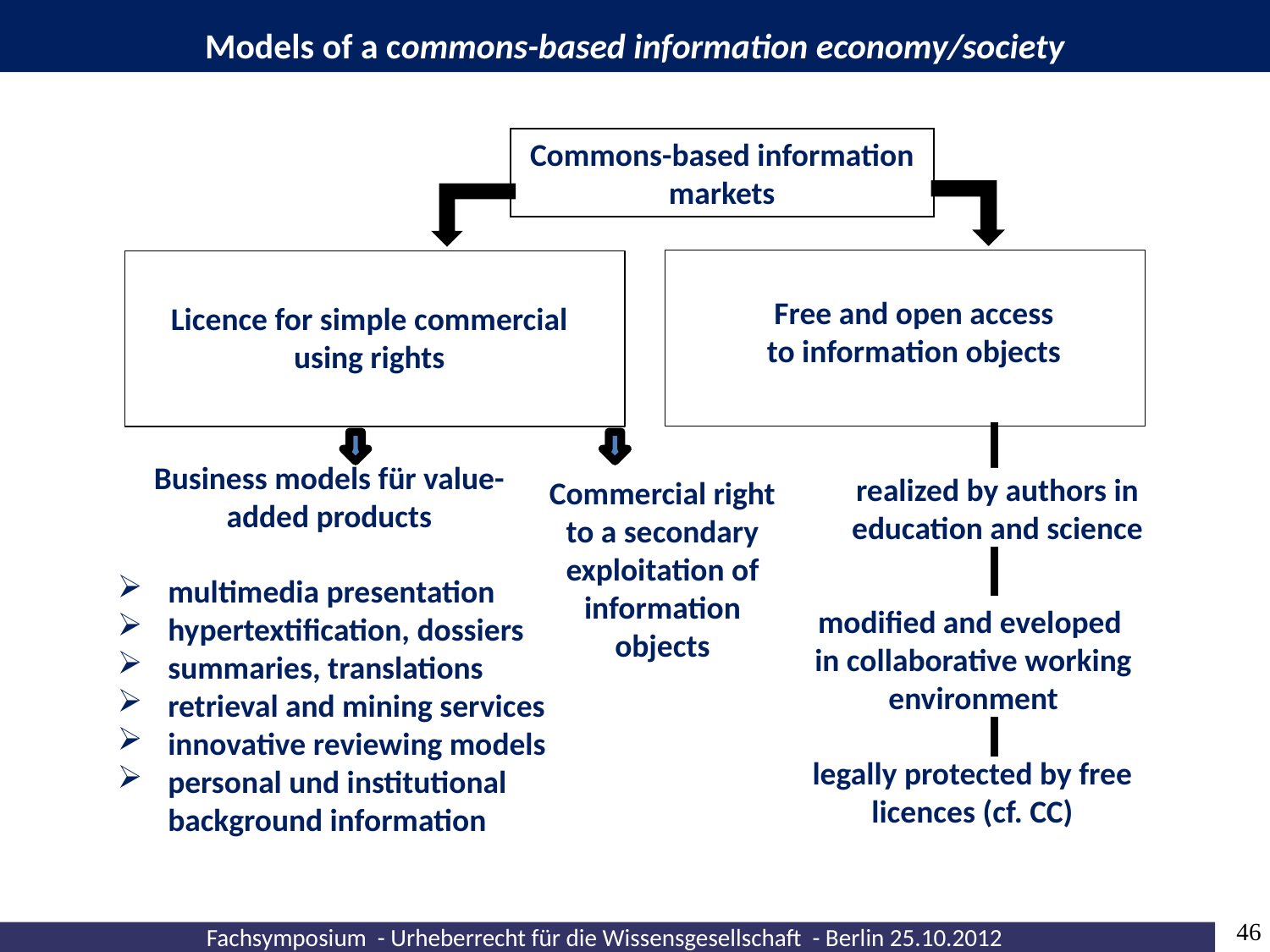

Models of a commons-based information economy/society
Commons-based information markets

Licence for simple commercial using rights
Free and open access to information objects

Business models für value-added products
realized by authors in education and science
Commercial right to a secondary exploitation of information objects
multimedia presentation
hypertextification, dossiers
summaries, translations
retrieval and mining services
innovative reviewing models
personal und institutional background information
modified and eveloped  in collaborative working environment
legally protected by free licences (cf. CC)